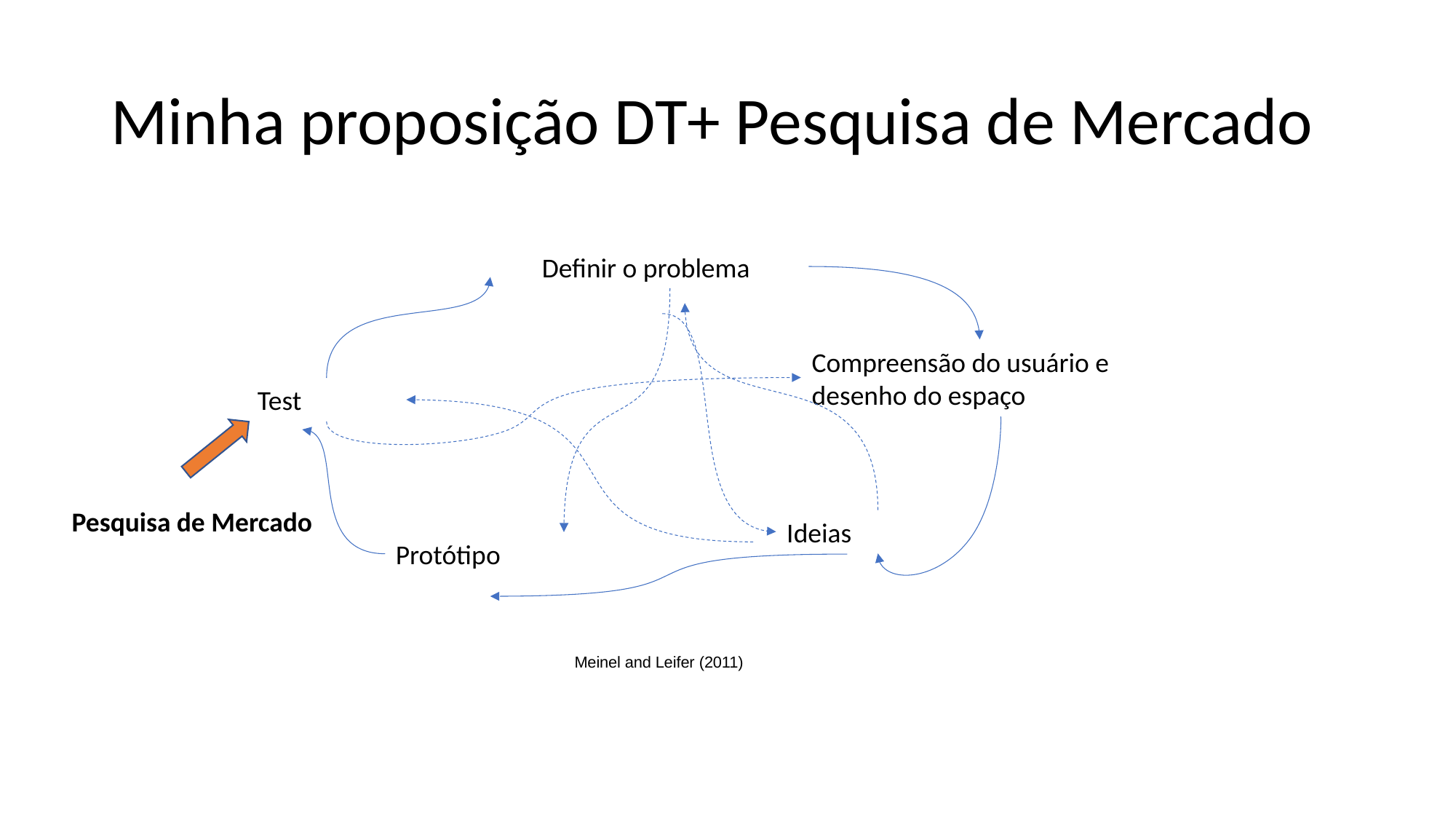

# Minha proposição DT+ Pesquisa de Mercado
Definir o problema
Compreensão do usuário e desenho do espaço
Test

Pesquisa de Mercado
Ideias
Protótipo
Meinel and Leifer (2011)